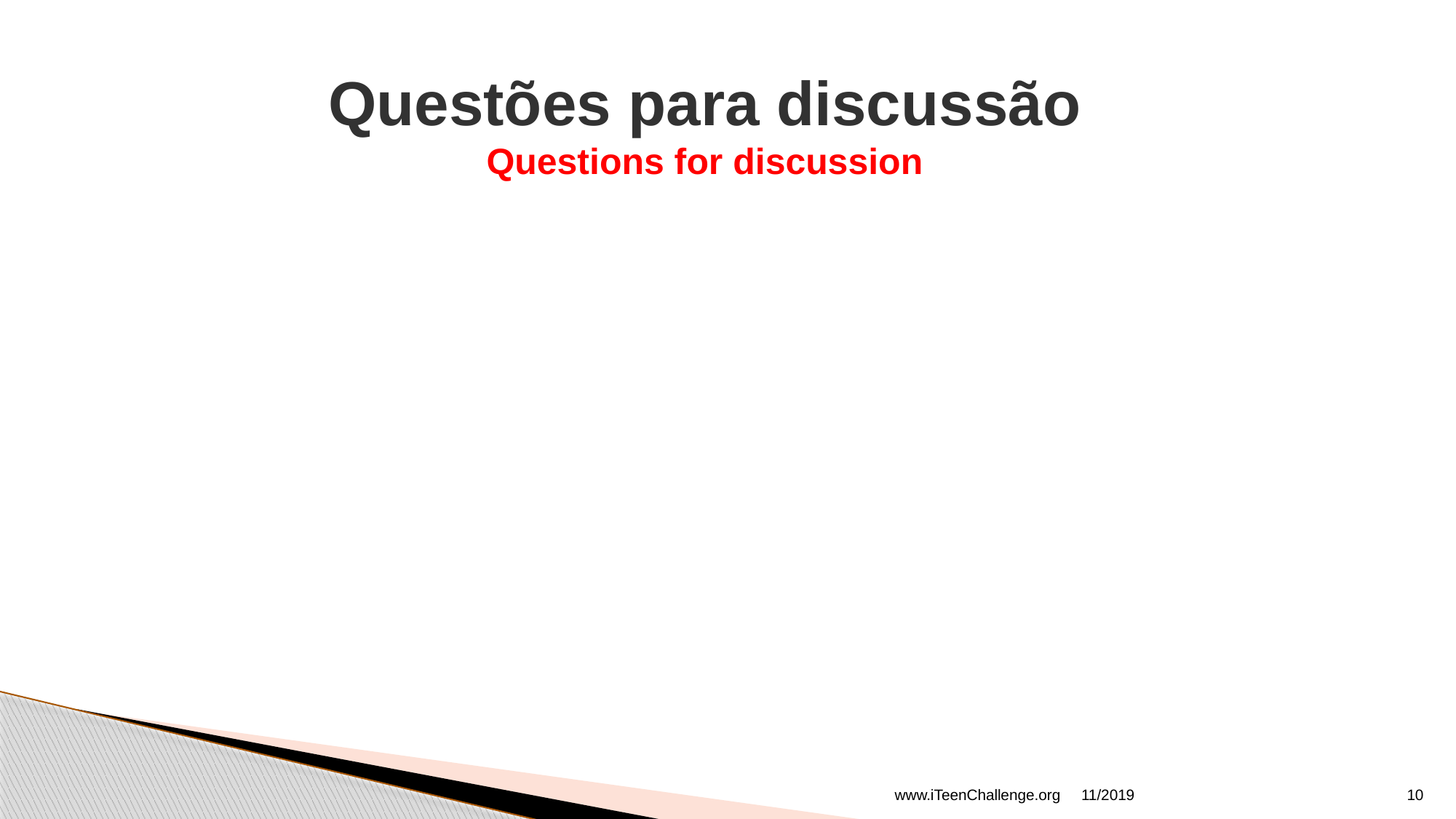

# Questões para discussão Questions for discussion
11/2019
www.iTeenChallenge.org
10